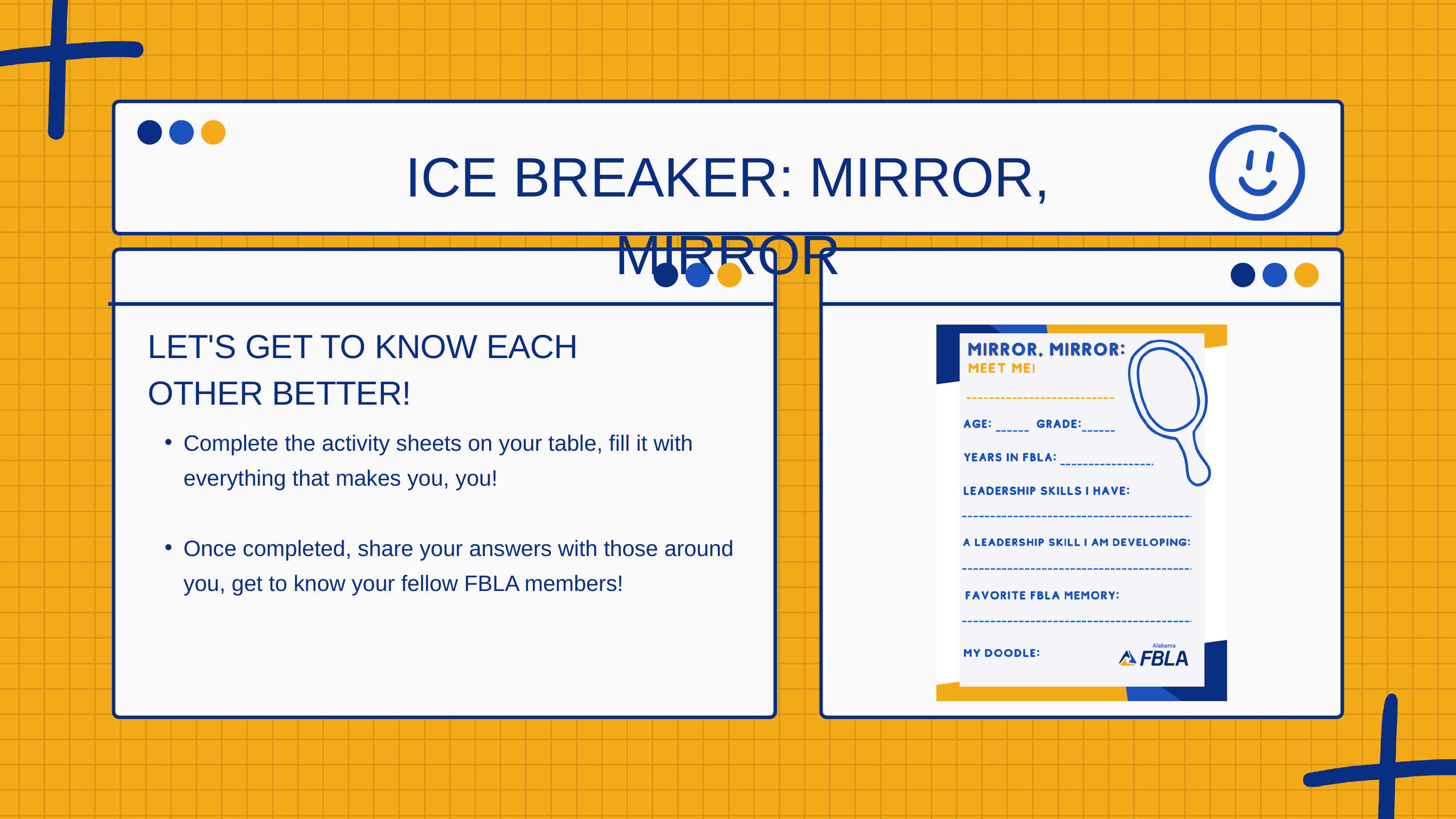

ICE BREAKER: MIRROR, MIRROR

LET'S GET TO KNOW EACH
OTHER BETTER!

Complete the activity sheets on your table, fill it with everything that makes you, you!

Once completed, share your answers with those around you, get to know your fellow FBLA members!